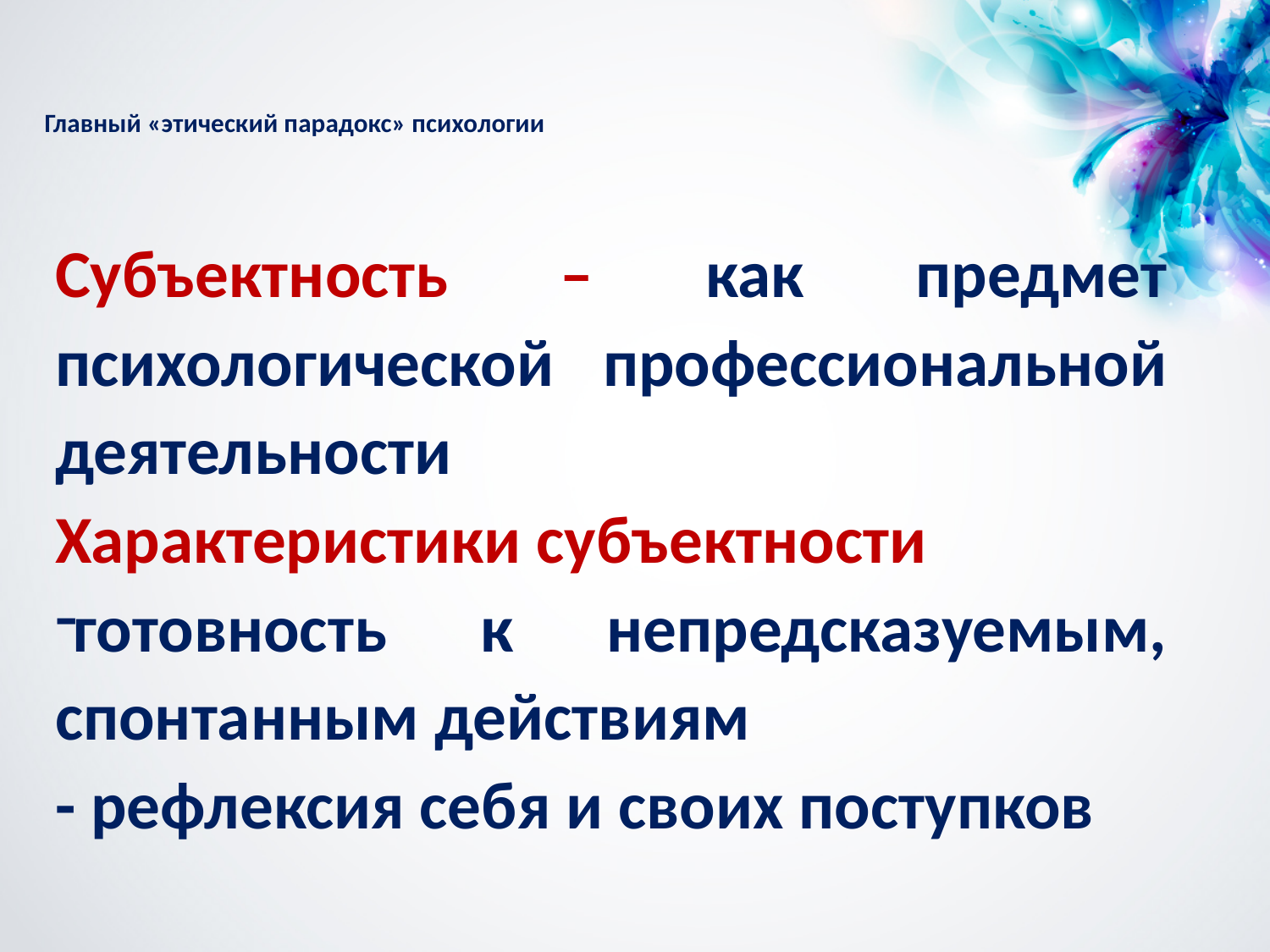

# Главный «этический парадокс» психологии
Субъектность – как предмет психологической профессиональной деятельности
Характеристики субъектности
готовность к непредсказуемым, спонтанным действиям
- рефлексия себя и своих поступков